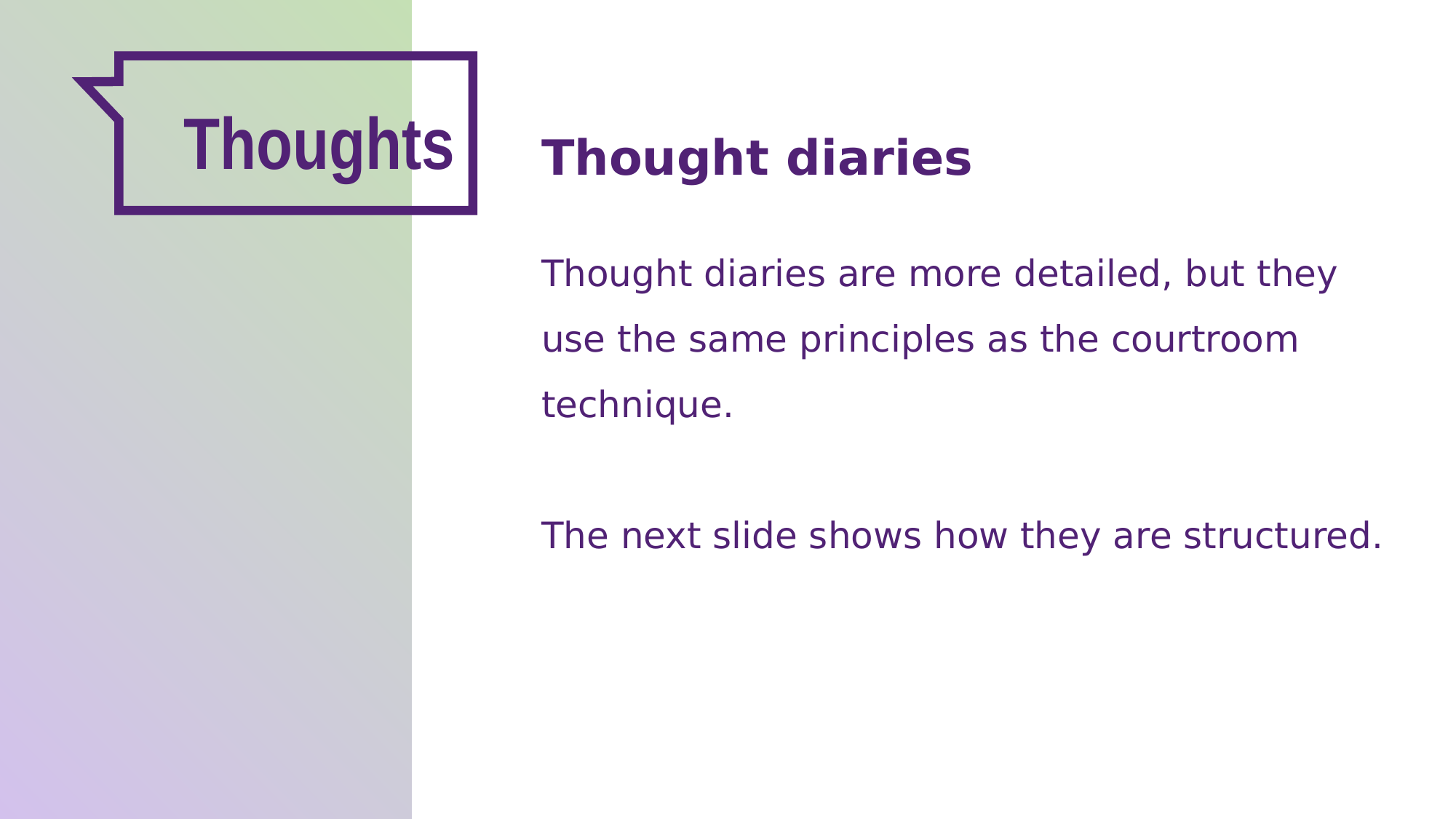

Thoughts
Thought diaries

Thought diaries are more detailed, but they use the same principles as the courtroom technique.

The next slide shows how they are structured.